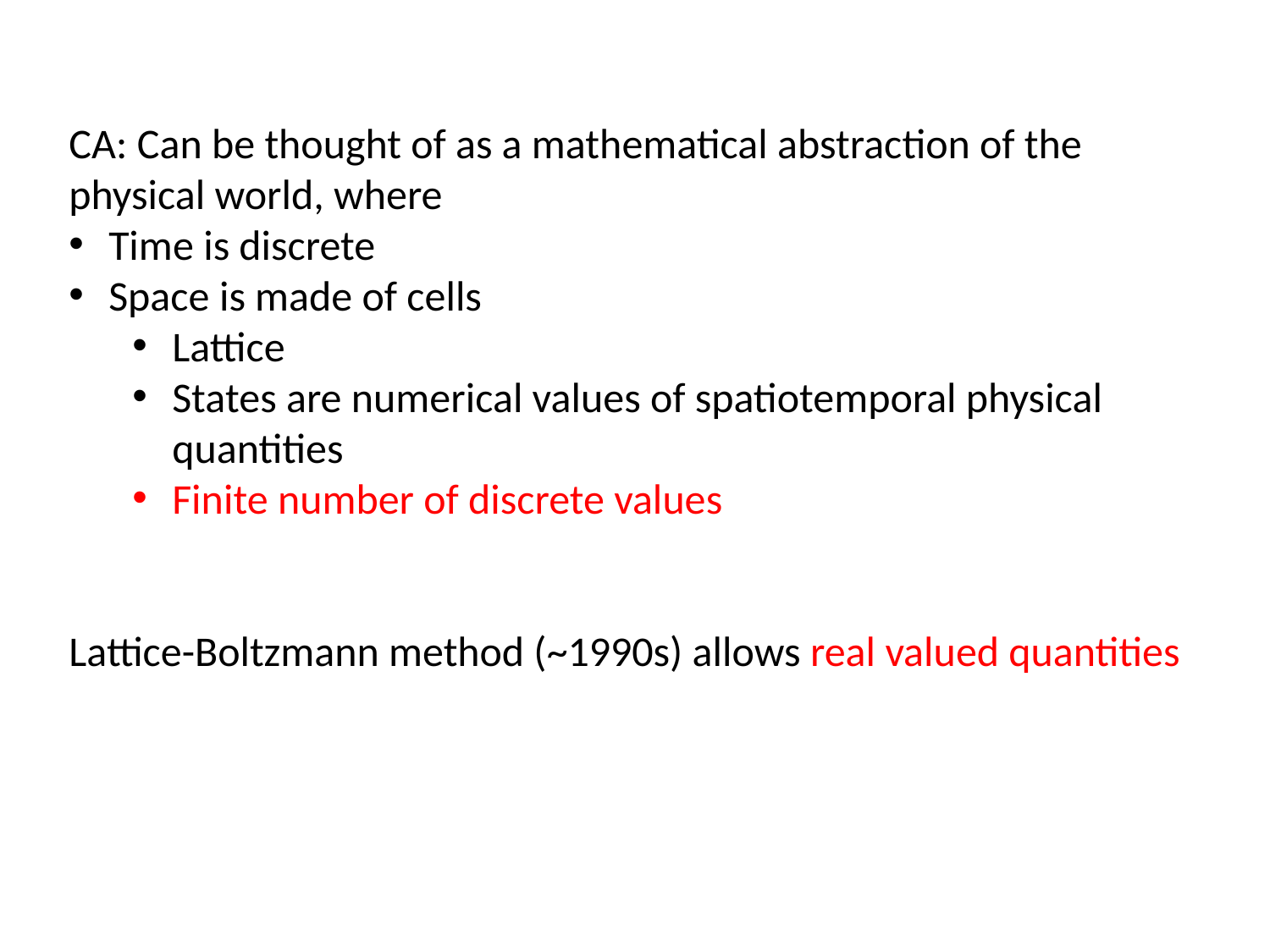

CA: Can be thought of as a mathematical abstraction of the physical world, where
Time is discrete
Space is made of cells
Lattice
States are numerical values of spatiotemporal physical quantities
Finite number of discrete values

Lattice-Boltzmann method (~1990s) allows real valued quantities